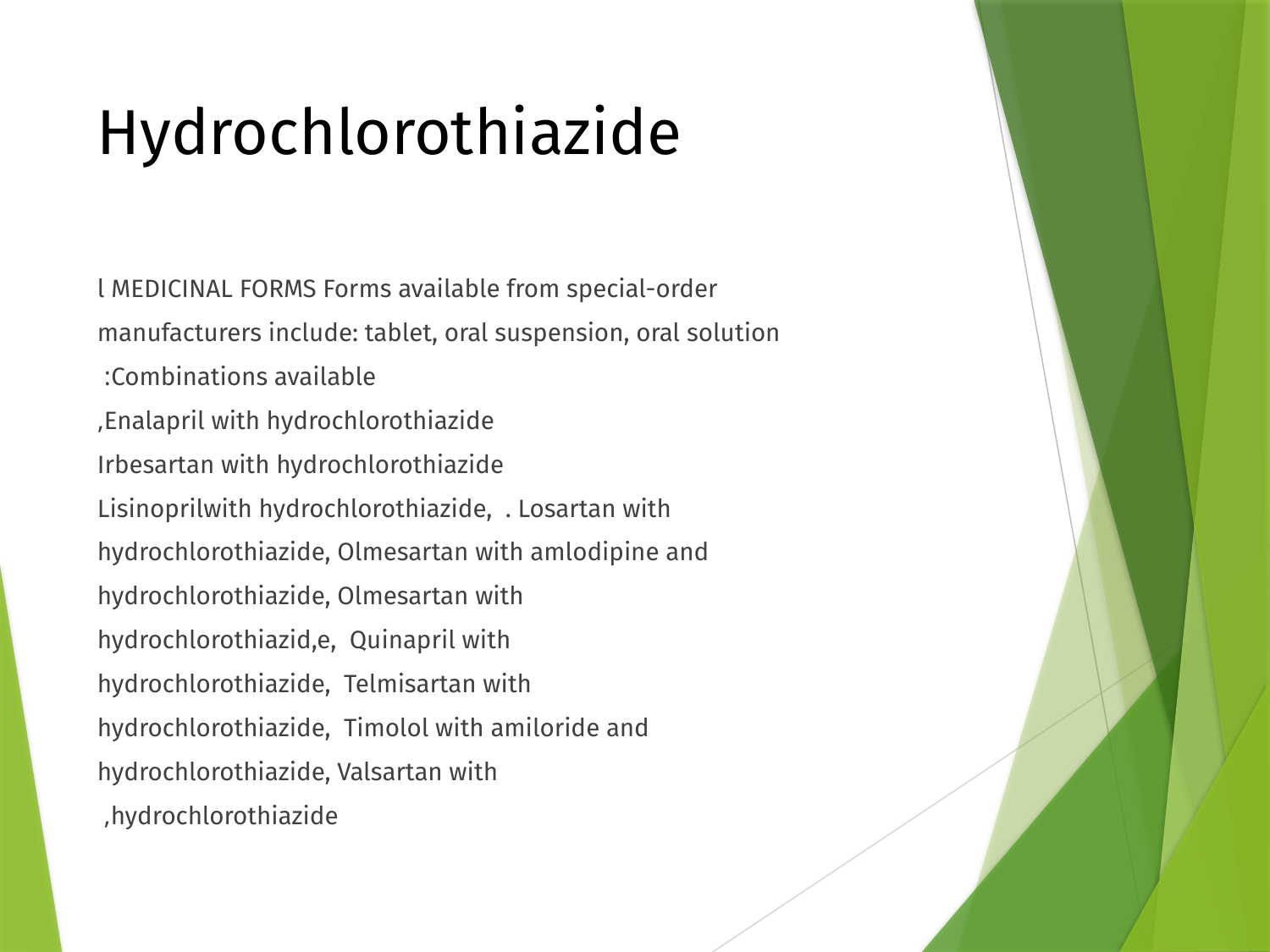

# Hydrochlorothiazide

l MEDICINAL FORMS Forms available from special-order
manufacturers include: tablet, oral suspension, oral solution
Combinations available:
Enalapril with hydrochlorothiazide,
 Irbesartan with hydrochlorothiazide
 Lisinoprilwith hydrochlorothiazide,  . Losartan with
hydrochlorothiazide, Olmesartan with amlodipine and
hydrochlorothiazide, Olmesartan with
hydrochlorothiazid,e,  Quinapril with
hydrochlorothiazide,  Telmisartan with
hydrochlorothiazide,  Timolol with amiloride and
hydrochlorothiazide, Valsartan with
hydrochlorothiazide,